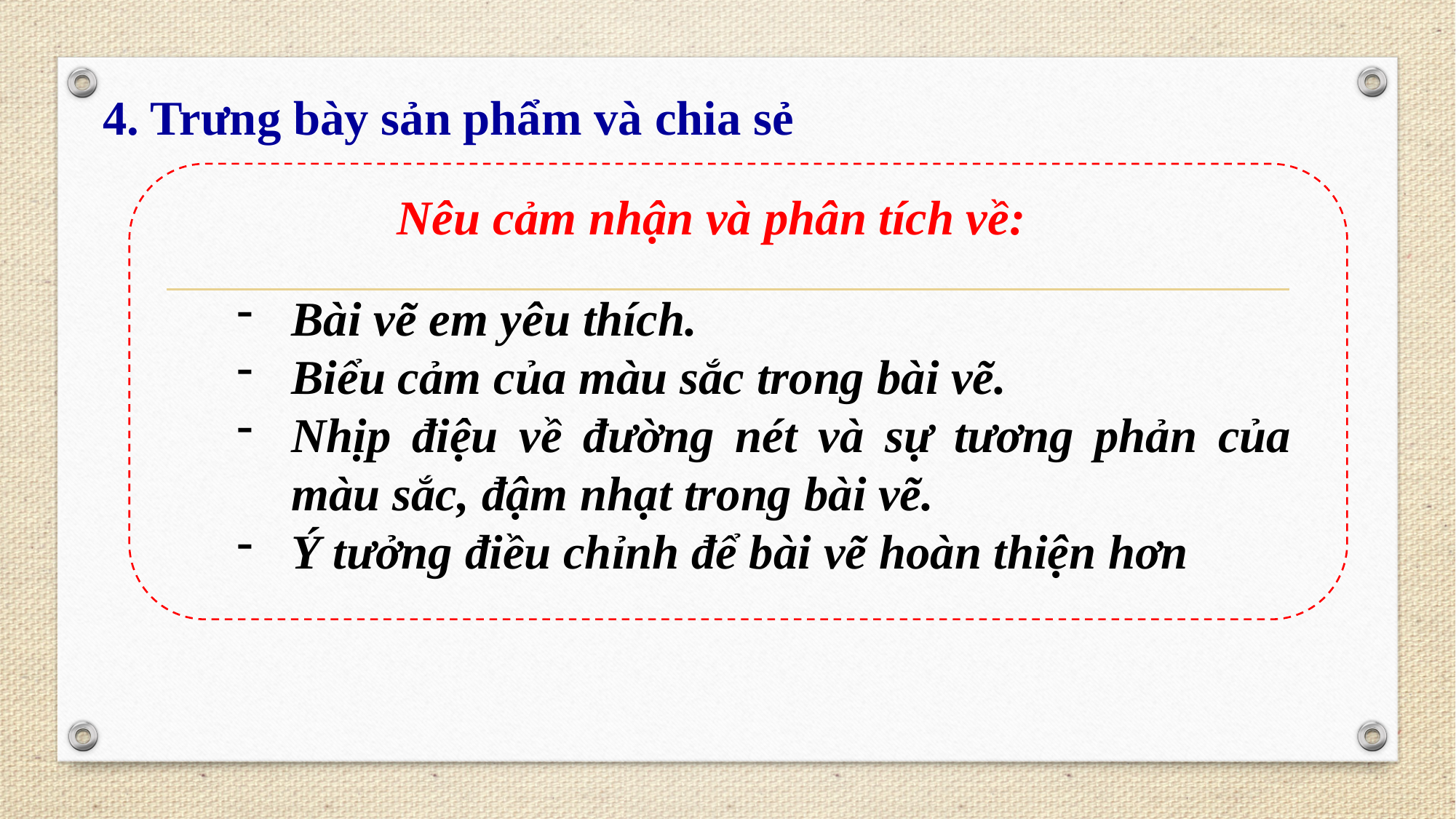

4. Trưng bày sản phẩm và chia sẻ

       Nêu cảm nhận và phân tích về:
Bài vẽ em yêu thích.
Biểu cảm của màu sắc trong bài vẽ.
Nhịp điệu về đường nét và sự tương phản của màu sắc, đậm nhạt trong bài vẽ.
Ý tưởng điều chỉnh để bài vẽ hoàn thiện hơn